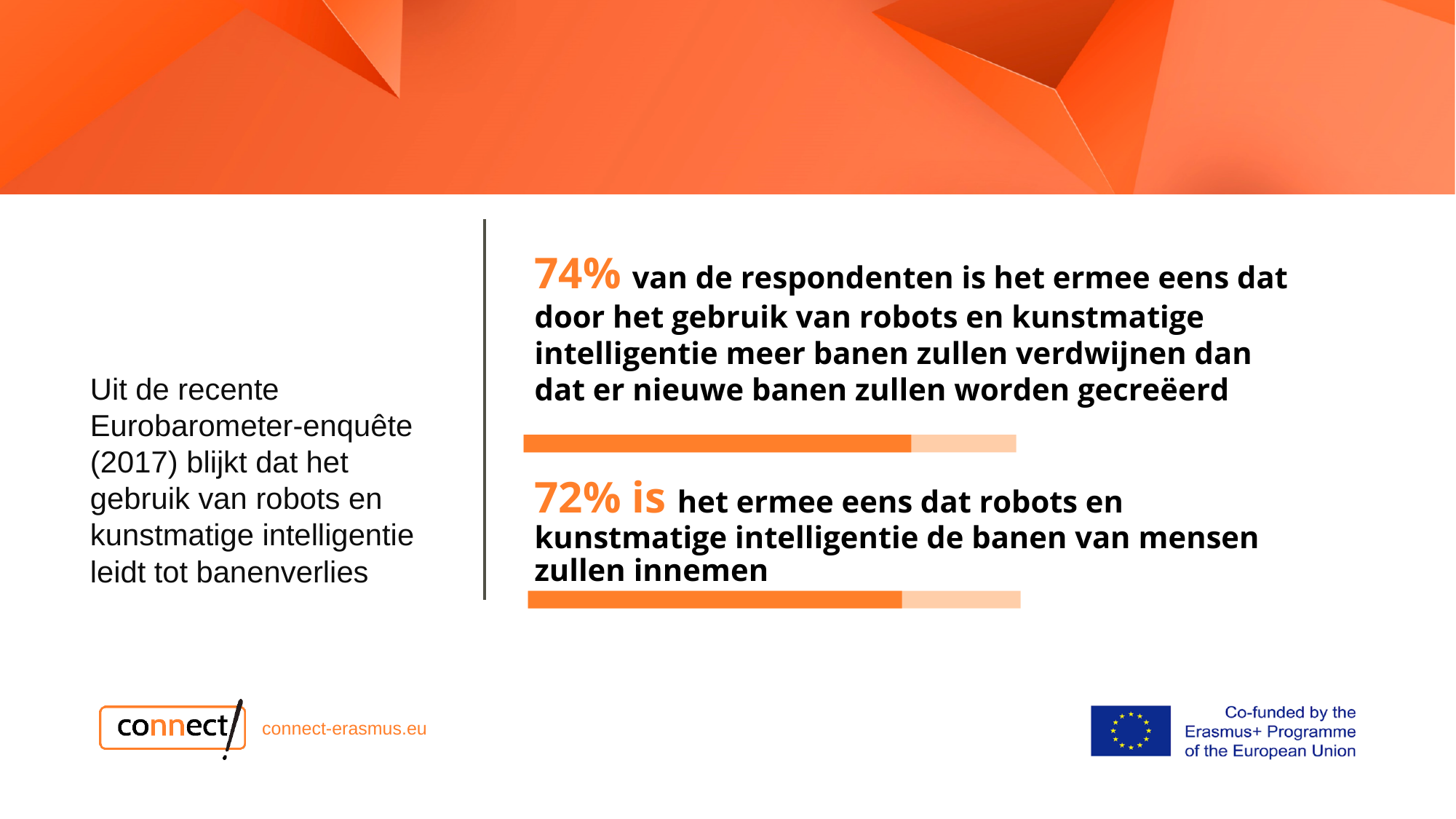

Uit de recente Eurobarometer-enquête (2017) blijkt dat het gebruik van robots en kunstmatige intelligentie leidt tot banenverlies

74% van de respondenten is het ermee eens dat door het gebruik van robots en kunstmatige intelligentie meer banen zullen verdwijnen dan dat er nieuwe banen zullen worden gecreëerd

72% is het ermee eens dat robots en kunstmatige intelligentie de banen van mensen zullen innemen

connect-erasmus.eu